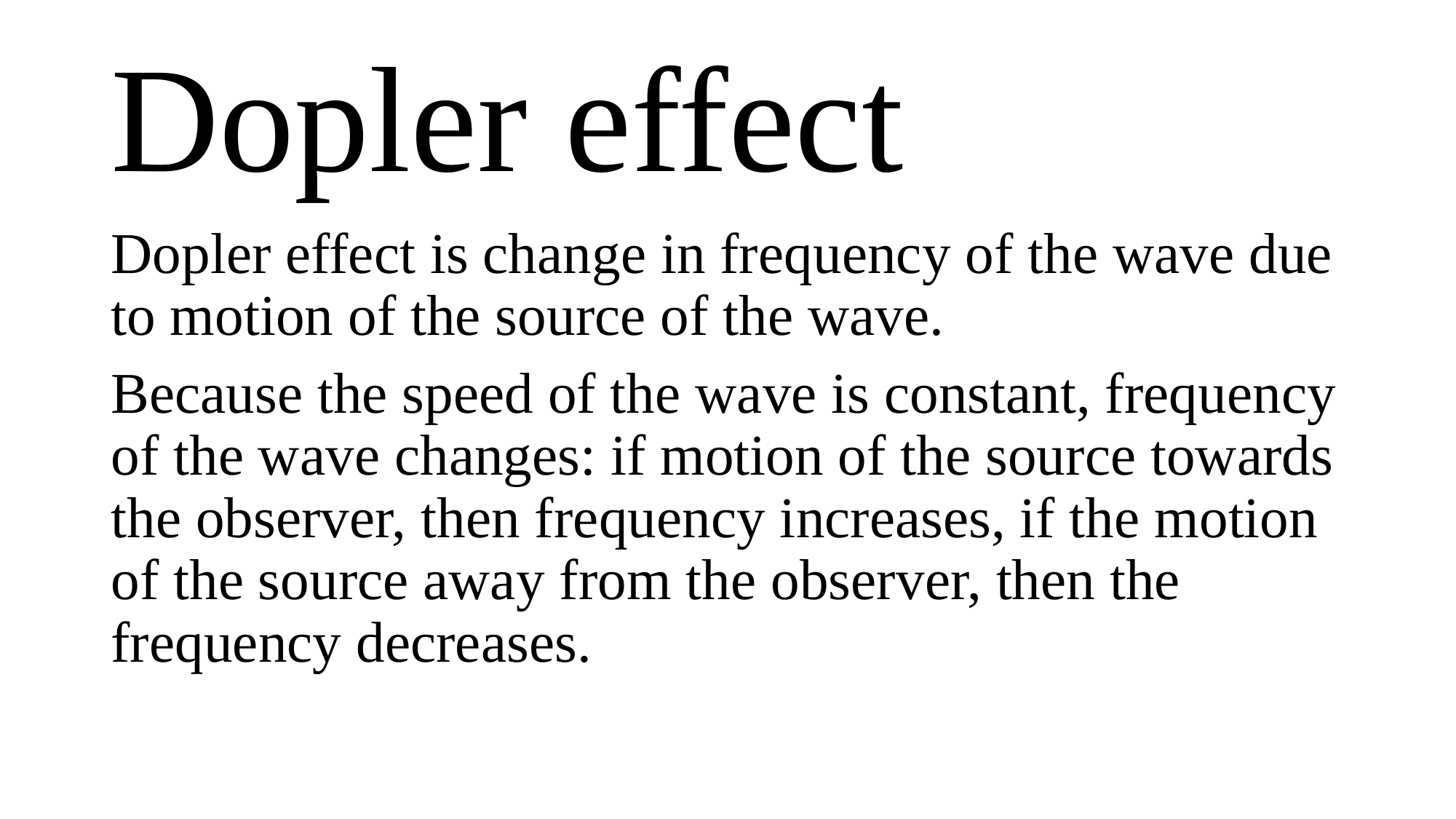

# Dopler effect
Dopler effect is change in frequency of the wave due to motion of the source of the wave.
Because the speed of the wave is constant, frequency of the wave changes: if motion of the source towards the observer, then frequency increases, if the motion of the source away from the observer, then the frequency decreases.